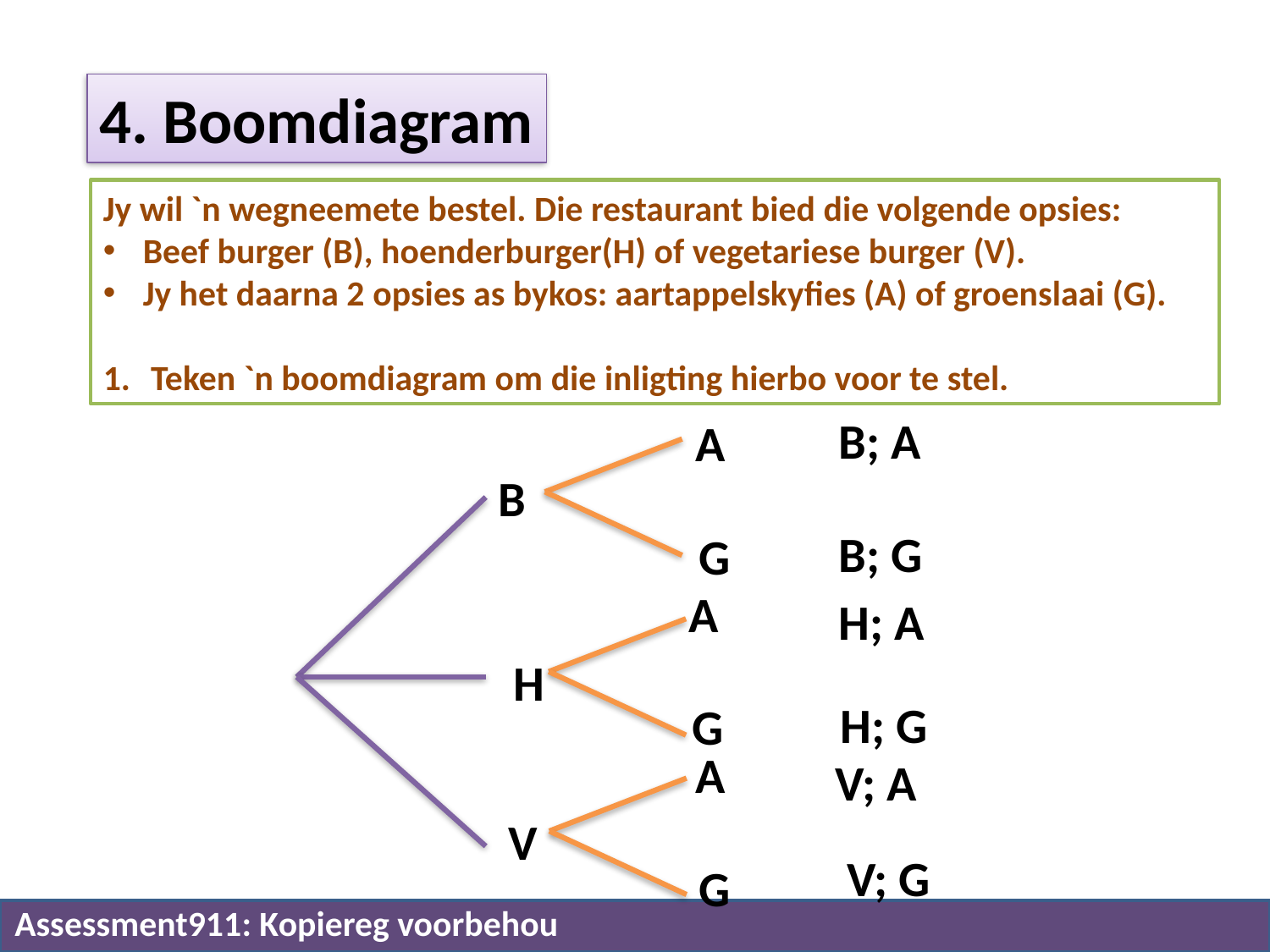

4. Boomdiagram
Jy wil `n wegneemete bestel. Die restaurant bied die volgende opsies:
Beef burger (B), hoenderburger(H) of vegetariese burger (V).
Jy het daarna 2 opsies as bykos: aartappelskyfies (A) of groenslaai (G).

Teken `n boomdiagram om die inligting hierbo voor te stel.
B; A
A
B
B; G
G
A
H; A
H
H; G
G
A
V; A
V
V; G
G
Assessment911: Kopiereg voorbehou